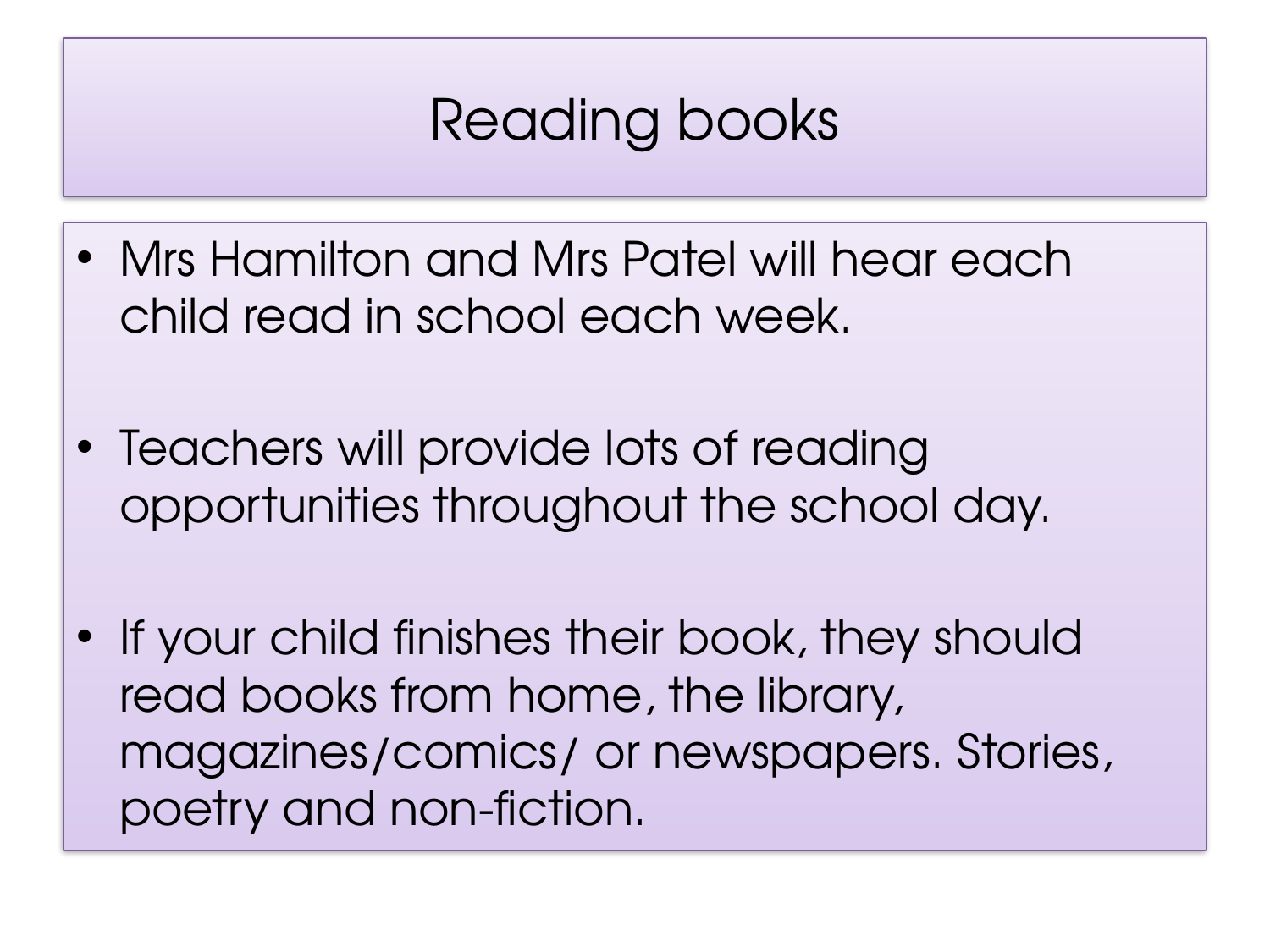

# Reading books
Mrs Hamilton and Mrs Patel will hear each child read in school each week.

Teachers will provide lots of reading opportunities throughout the school day.

If your child finishes their book, they should read books from home, the library, magazines/comics/ or newspapers. Stories, poetry and non-fiction.